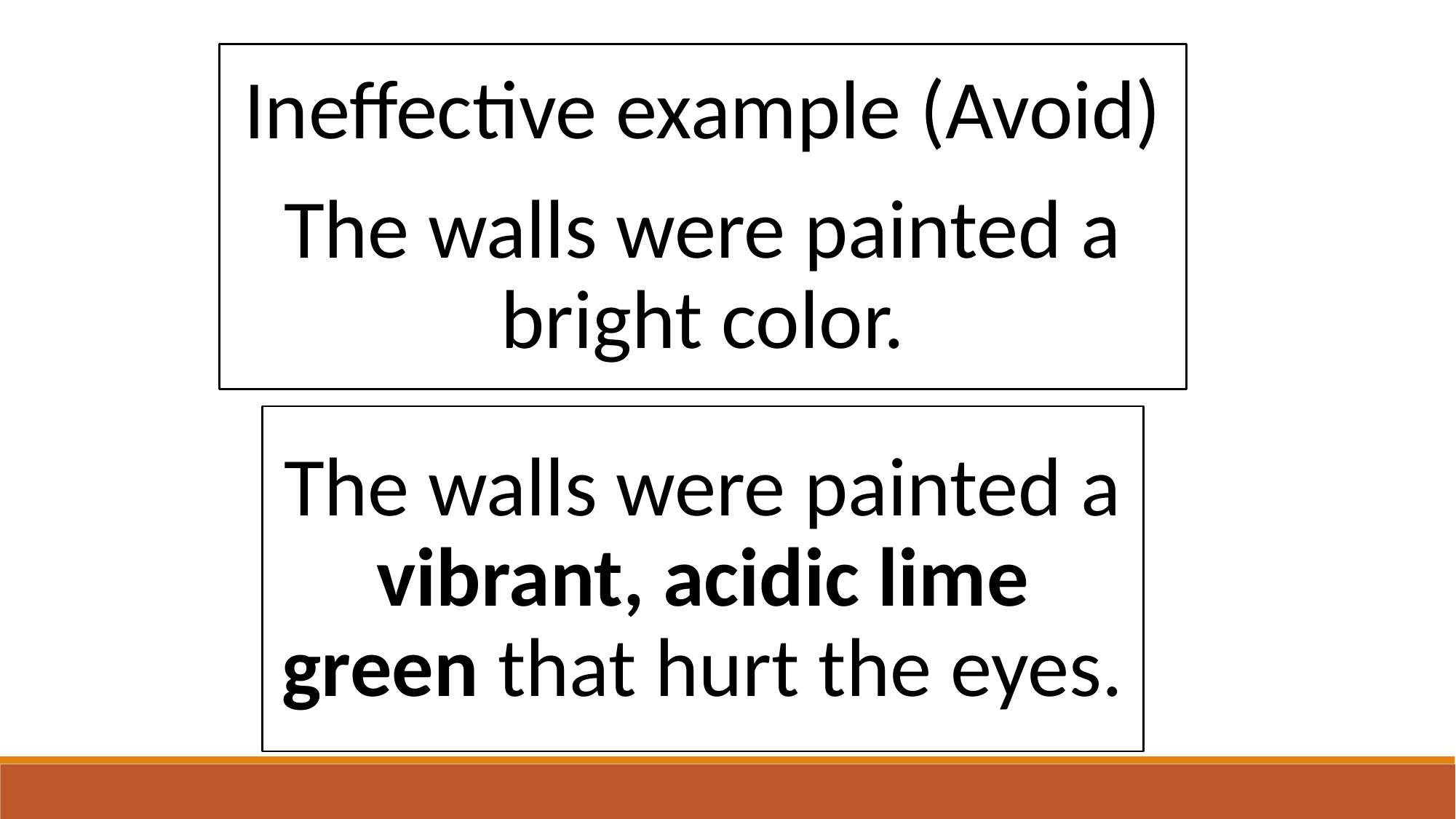

Ineffective example (Avoid)
The walls were painted a bright color.
The walls were painted a vibrant, acidic lime green that hurt the eyes.